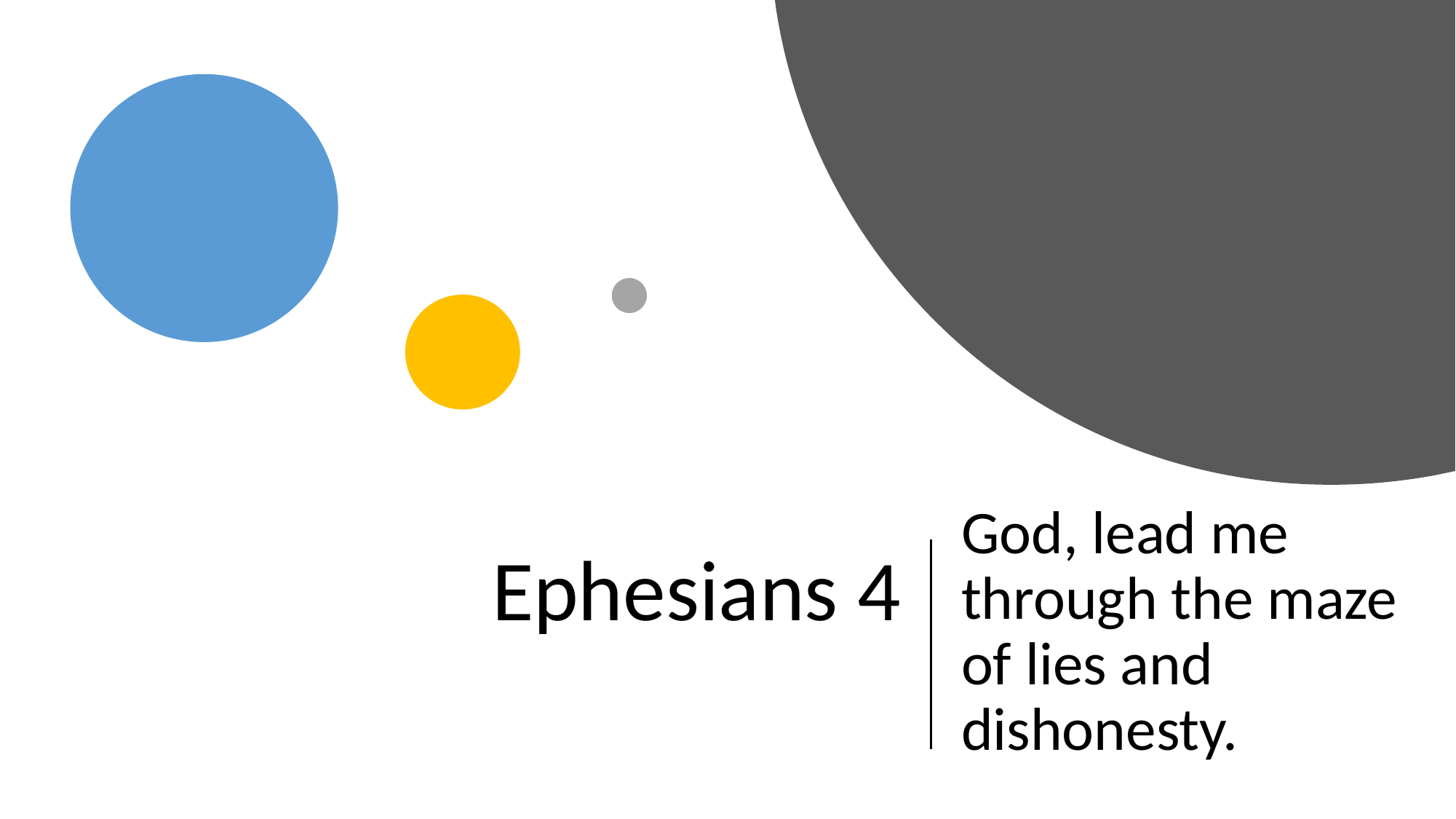

God, lead me through the maze of lies and dishonesty.
# Ephesians 4